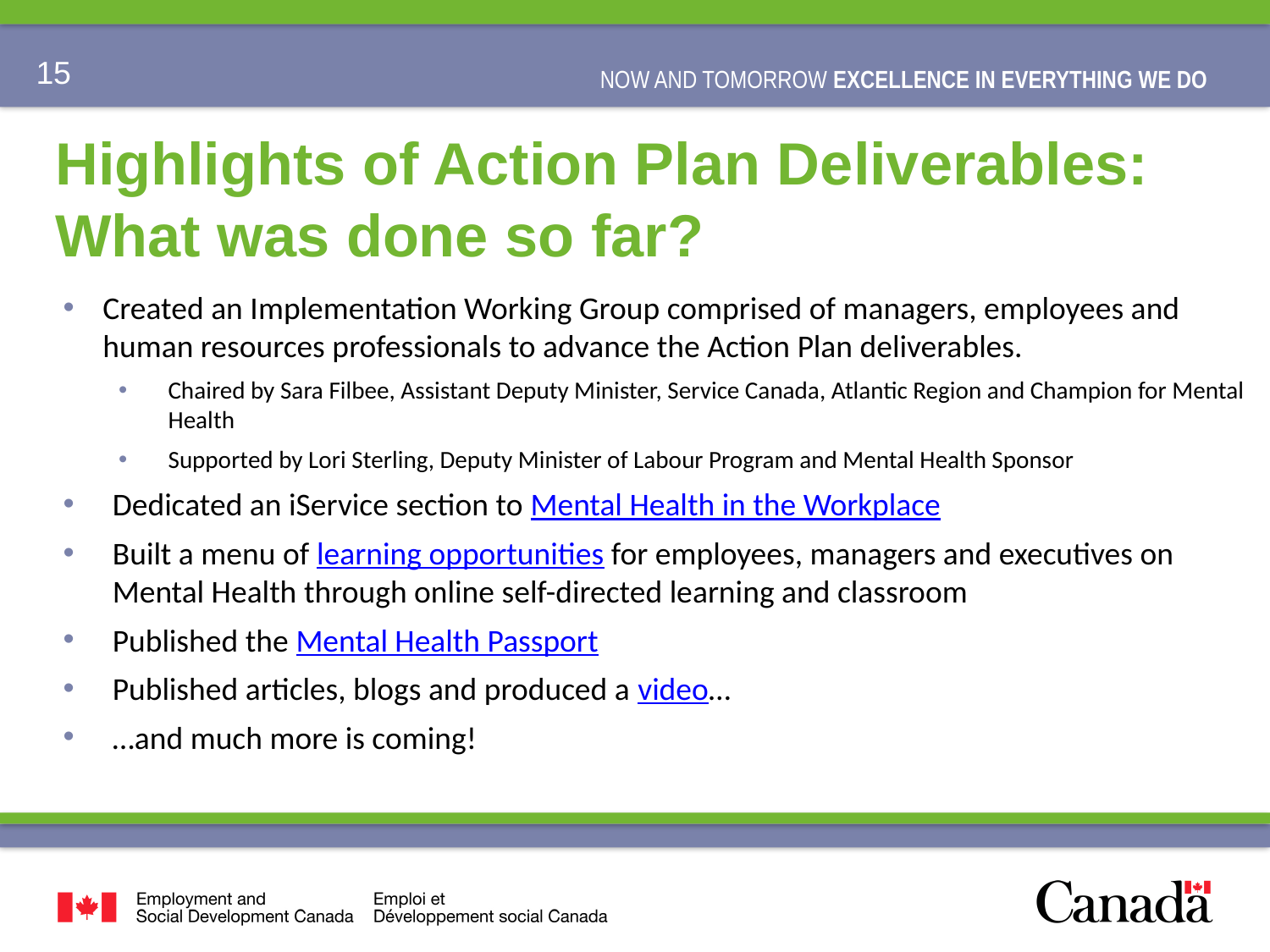

# Highlights of Action Plan Deliverables: What was done so far?
Created an Implementation Working Group comprised of managers, employees and human resources professionals to advance the Action Plan deliverables.
Chaired by Sara Filbee, Assistant Deputy Minister, Service Canada, Atlantic Region and Champion for Mental Health
Supported by Lori Sterling, Deputy Minister of Labour Program and Mental Health Sponsor
Dedicated an iService section to Mental Health in the Workplace
Built a menu of learning opportunities for employees, managers and executives on Mental Health through online self-directed learning and classroom
Published the Mental Health Passport
Published articles, blogs and produced a video…
…and much more is coming!